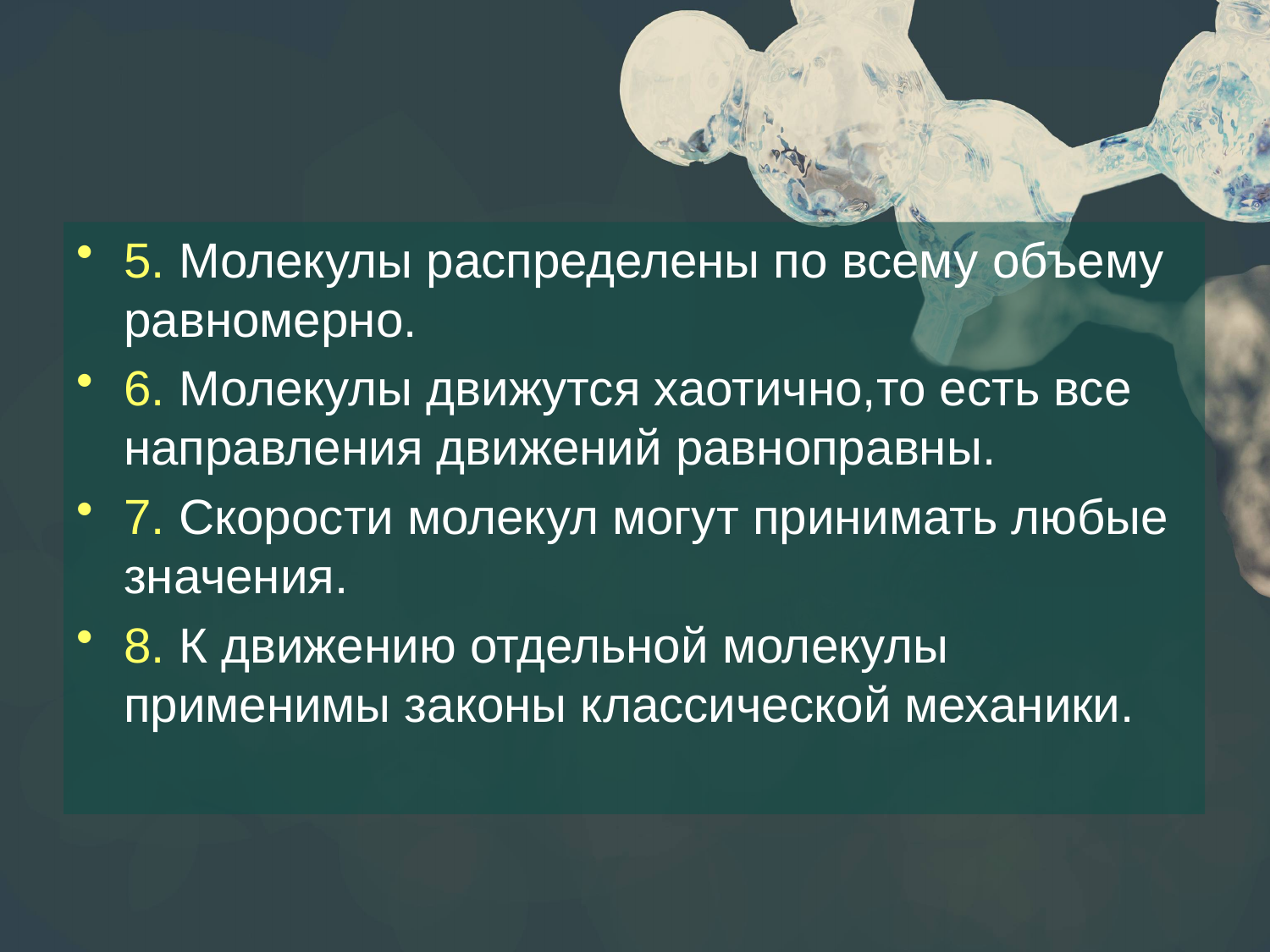

#
5. Молекулы распределены по всему объему равномерно.
6. Молекулы движутся хаотично,то есть все направления движений равноправны.
7. Скорости молекул могут принимать любые значения.
8. К движению отдельной молекулы применимы законы классической механики.